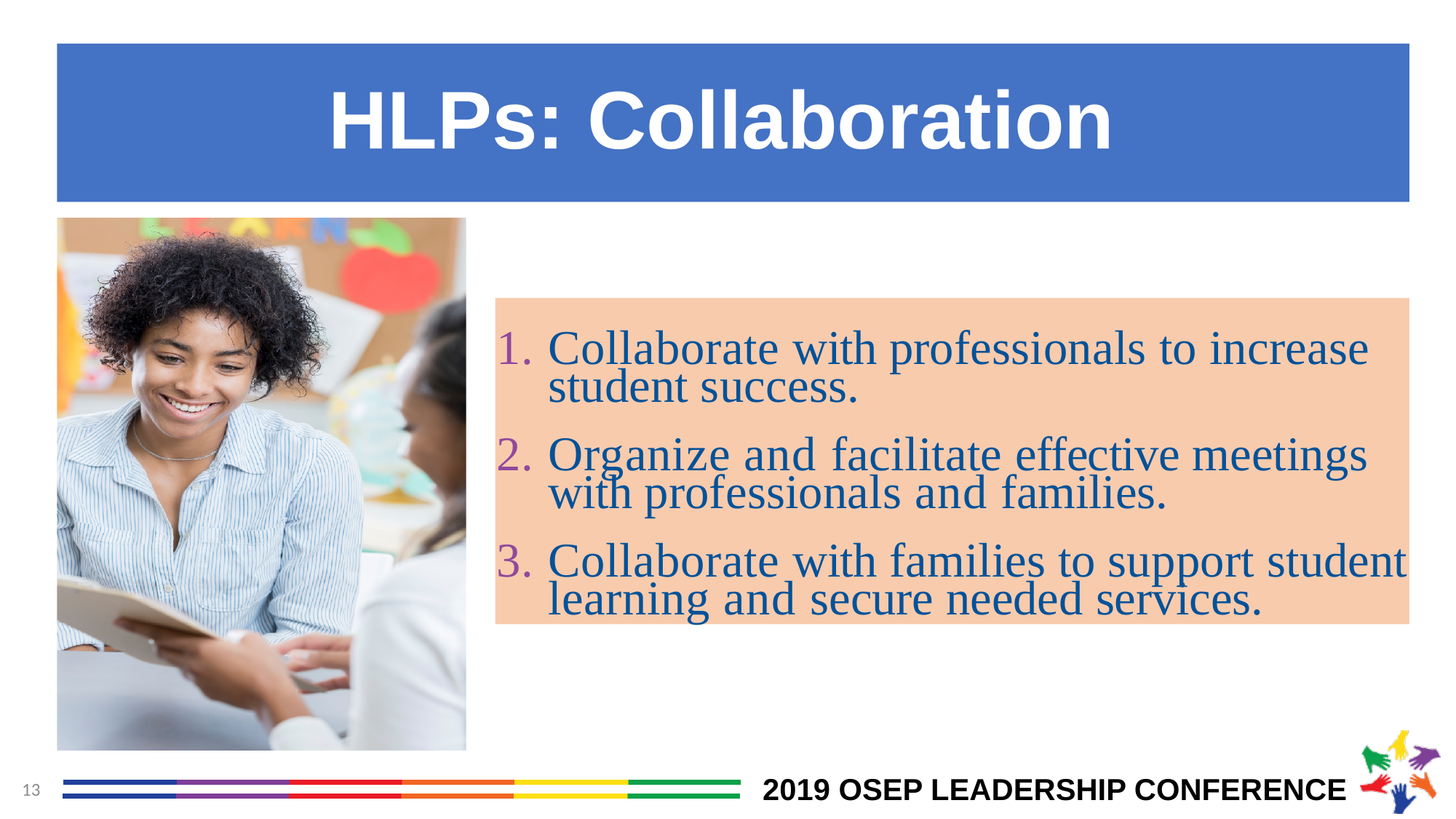

# HLPs: Collaboration

Collaborate with professionals to increase student success.
Organize and facilitate effective meetings with professionals and families.
Collaborate with families to support student learning and secure needed services.
13